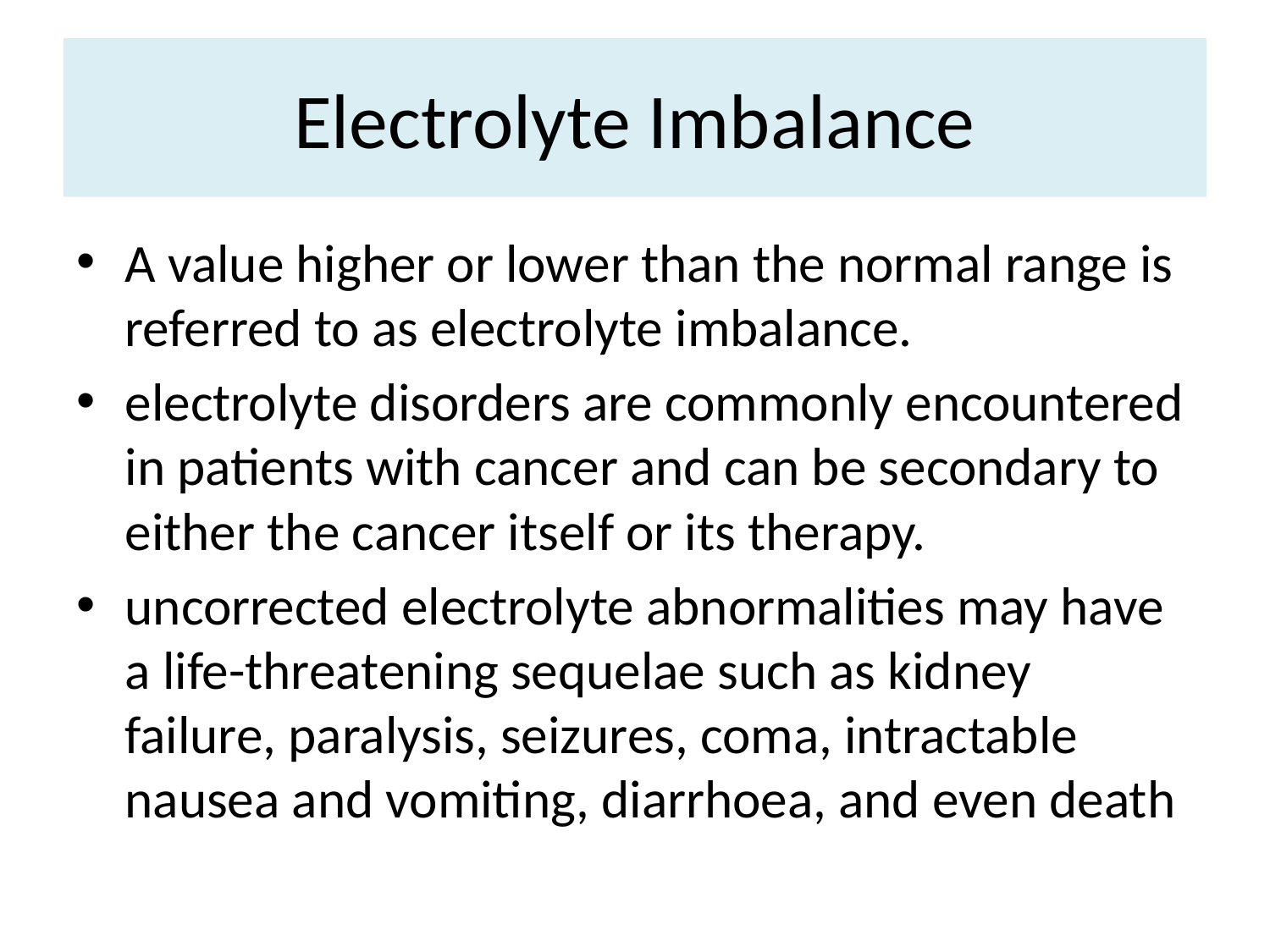

# Electrolyte Imbalance
A value higher or lower than the normal range is referred to as electrolyte imbalance.
electrolyte disorders are commonly encountered in patients with cancer and can be secondary to either the cancer itself or its therapy.
uncorrected electrolyte abnormalities may have a life-threatening sequelae such as kidney failure, paralysis, seizures, coma, intractable nausea and vomiting, diarrhoea, and even death